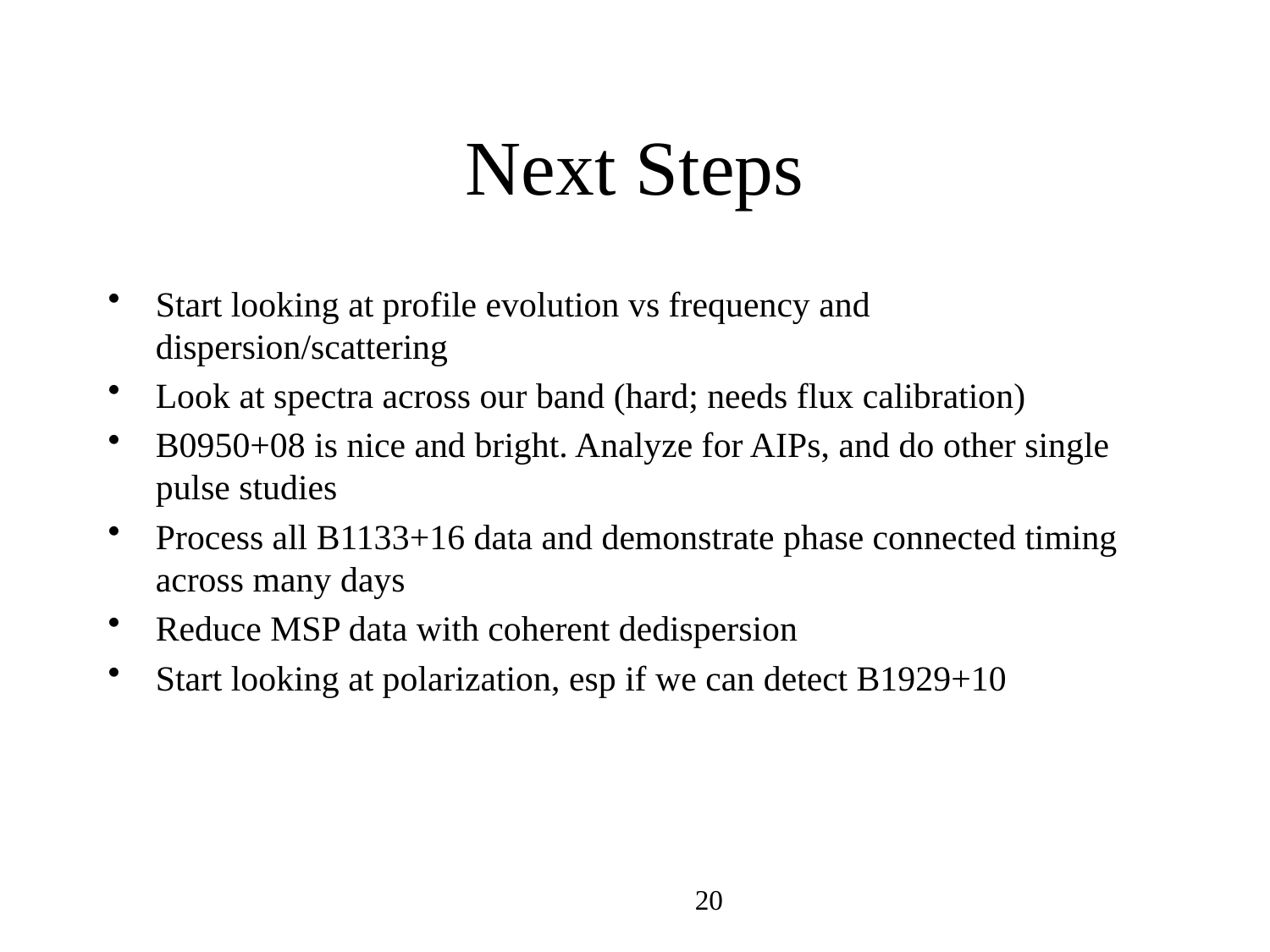

# Next Steps
Start looking at profile evolution vs frequency and dispersion/scattering
Look at spectra across our band (hard; needs flux calibration)
B0950+08 is nice and bright. Analyze for AIPs, and do other single pulse studies
Process all B1133+16 data and demonstrate phase connected timing across many days
Reduce MSP data with coherent dedispersion
Start looking at polarization, esp if we can detect B1929+10
20